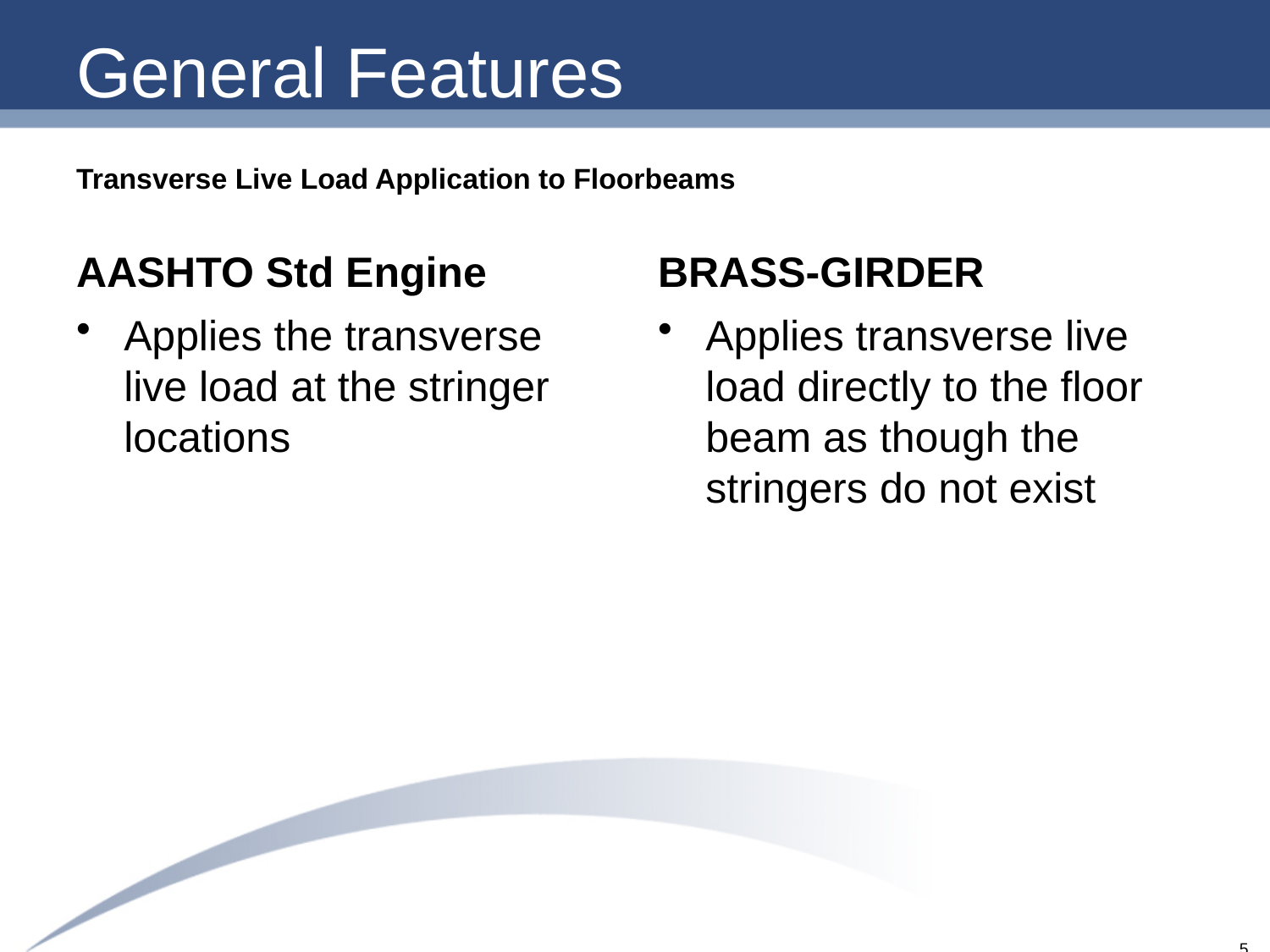

# General Features
Transverse Live Load Application to Floorbeams
AASHTO Std Engine
BRASS-GIRDER
Applies the transverse live load at the stringer locations
Applies transverse live load directly to the floor beam as though the stringers do not exist